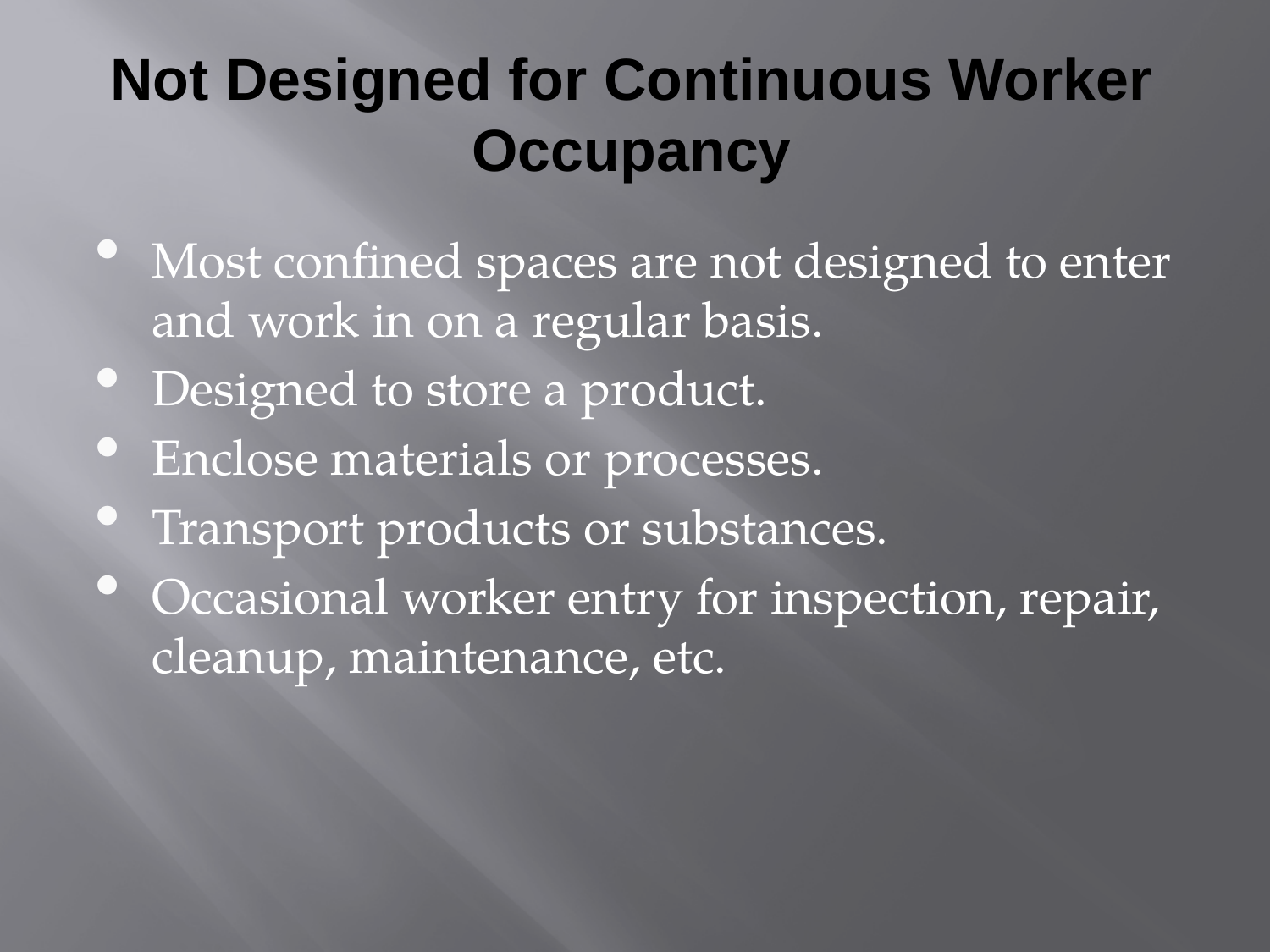

# Not Designed for Continuous Worker Occupancy
Most confined spaces are not designed to enter and work in on a regular basis.
Designed to store a product.
Enclose materials or processes.
Transport products or substances.
Occasional worker entry for inspection, repair, cleanup, maintenance, etc.